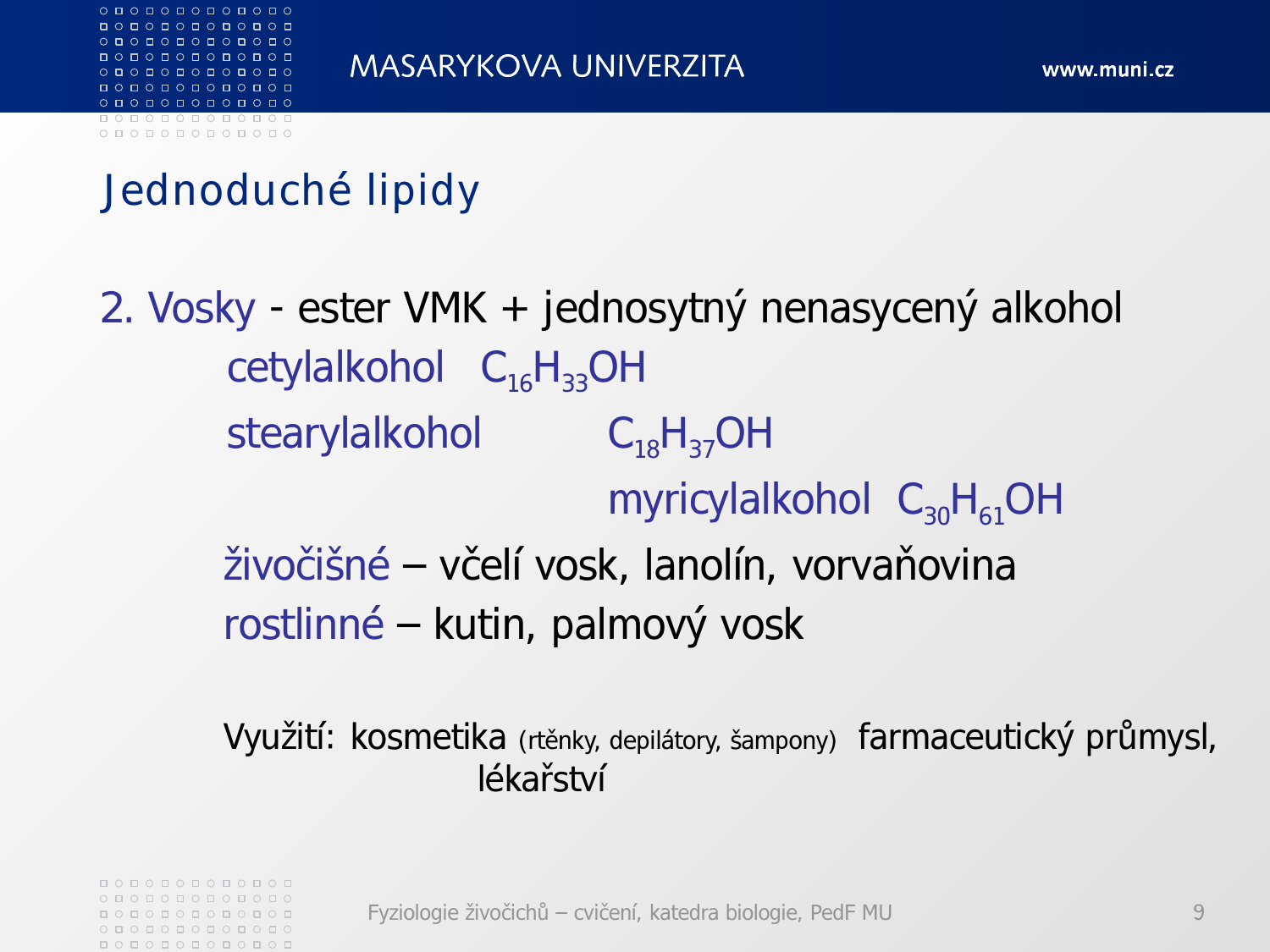

# Jednoduché lipidy
2. Vosky - ester VMK + jednosytný nenasycený alkohol
	cetylalkohol 	C16H33OH
	stearylalkohol 	C18H37OH
				myricylalkohol  C30H61OH
živočišné – včelí vosk, lanolín, vorvaňovina
rostlinné – kutin, palmový vosk

Využití:	kosmetika (rtěnky, depilátory, šampony)	farmaceutický průmysl, 			lékařství

Fyziologie živočichů – cvičení, katedra biologie, PedF MU
9